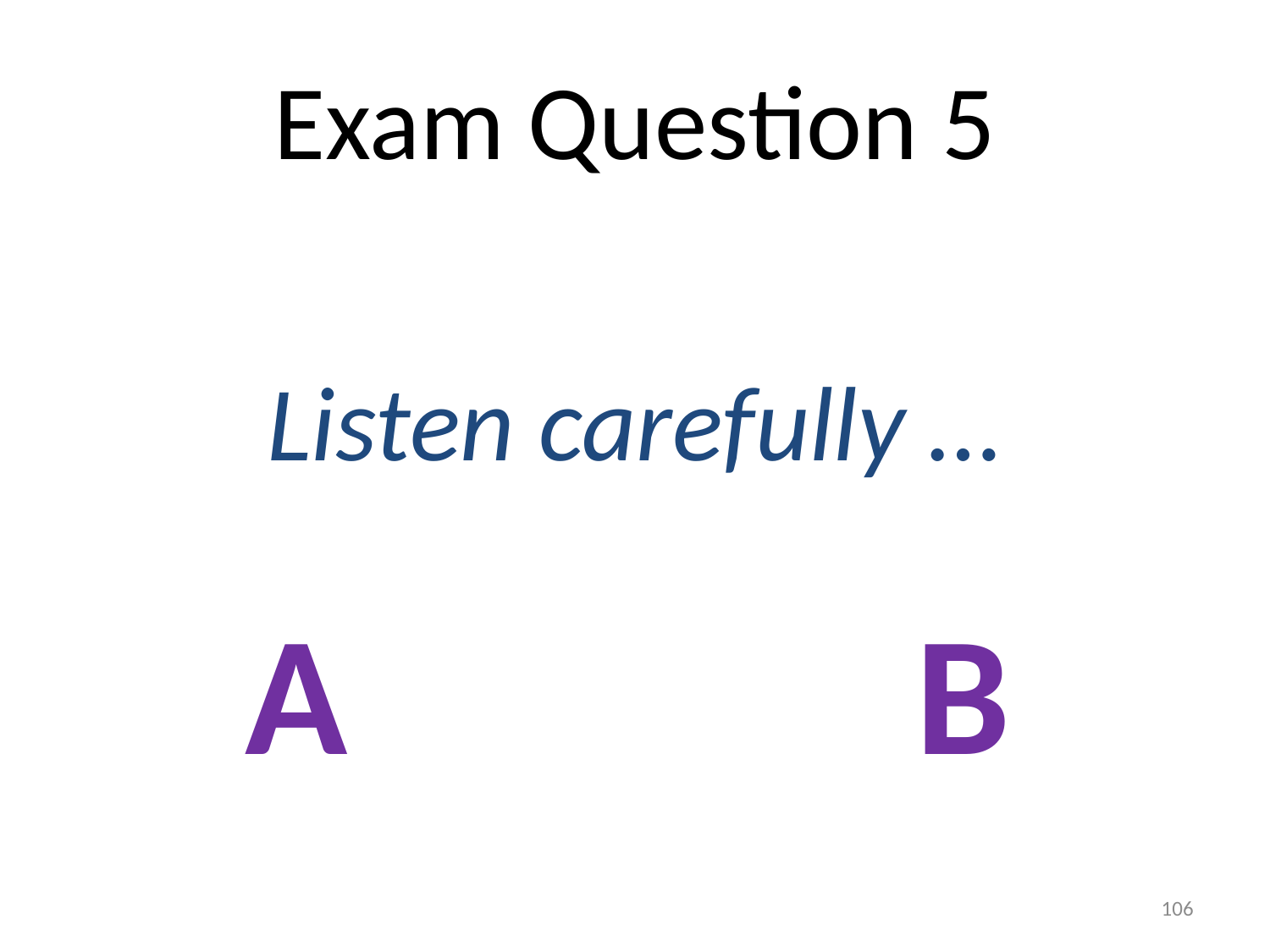

# Exam Question 5
Listen carefully …
A
B
106